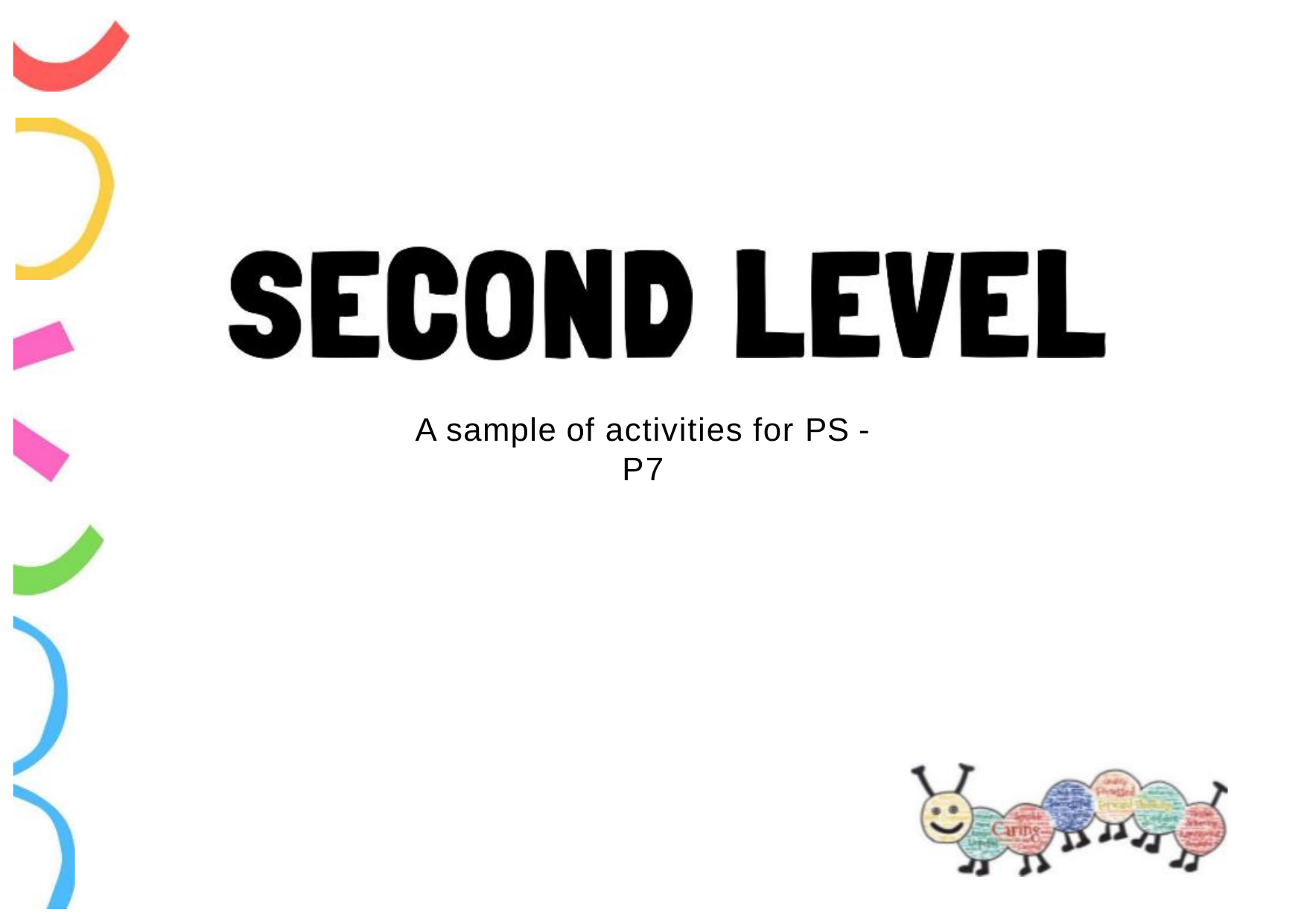

# A sample of activities for PS - P7